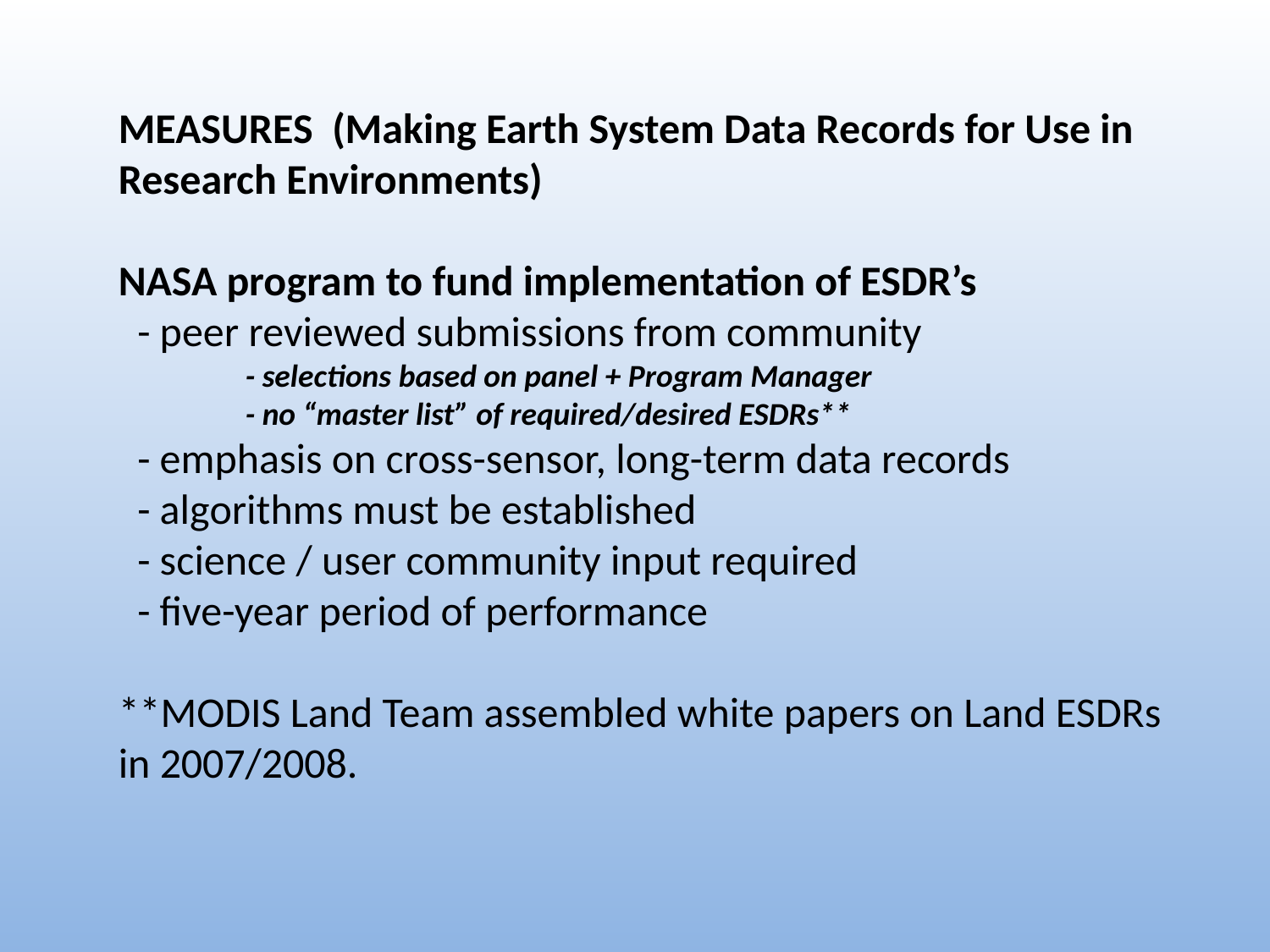

MEASURES  (Making Earth System Data Records for Use in Research Environments)

NASA program to fund implementation of ESDR’s
  - peer reviewed submissions from community
	- selections based on panel + Program Manager
	- no “master list” of required/desired ESDRs**
  - emphasis on cross-sensor, long-term data records
  - algorithms must be established
  - science / user community input required
  - five-year period of performance

**MODIS Land Team assembled white papers on Land ESDRs in 2007/2008.